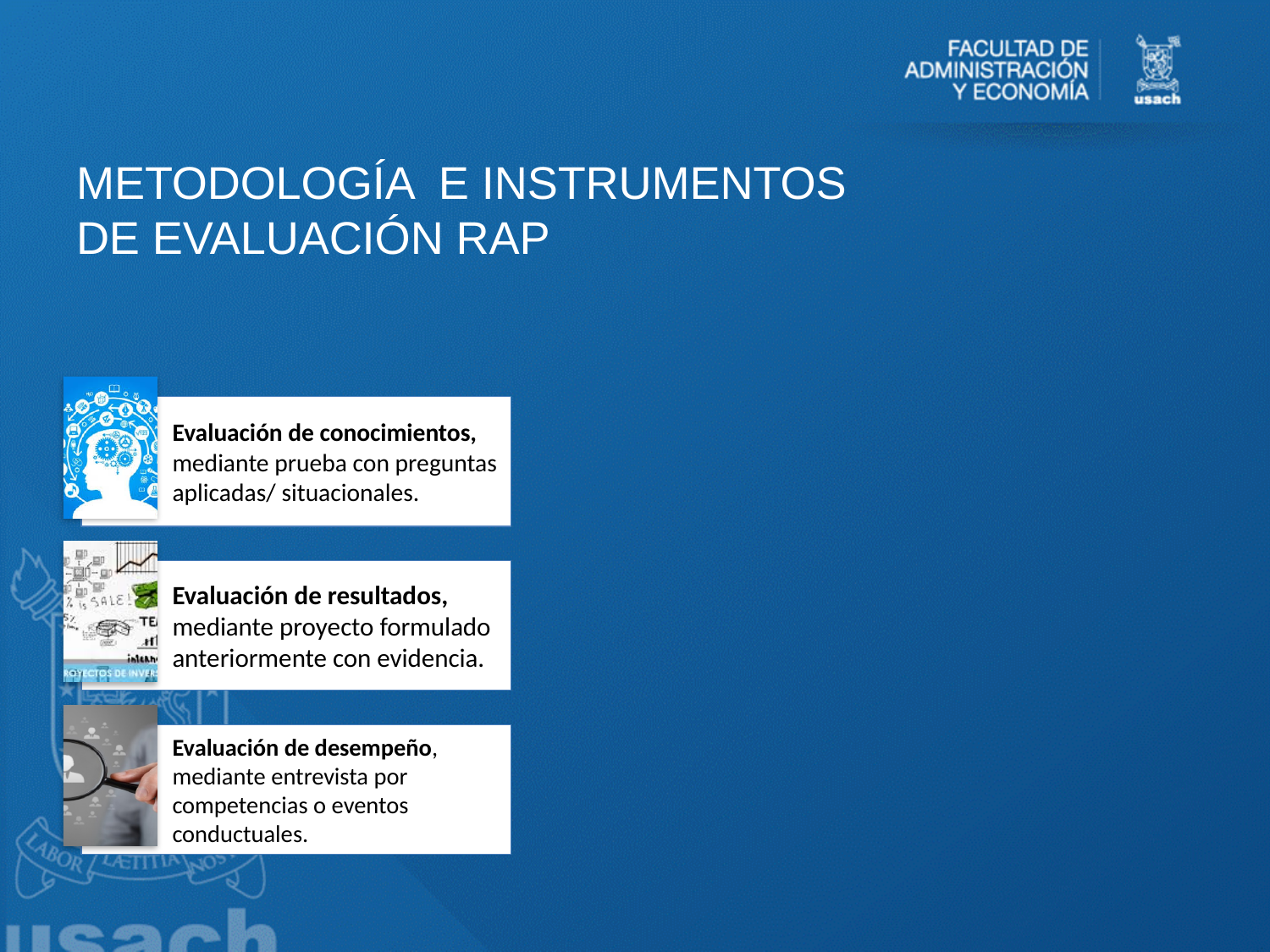

# METODOLOGÍA  E INSTRUMENTOS DE EVALUACIÓN RAP
Evaluación de conocimientos, mediante prueba con preguntas aplicadas/ situacionales.
Evaluación de resultados, mediante proyecto formulado anteriormente con evidencia.
Evaluación de desempeño, mediante entrevista por competencias o eventos conductuales.